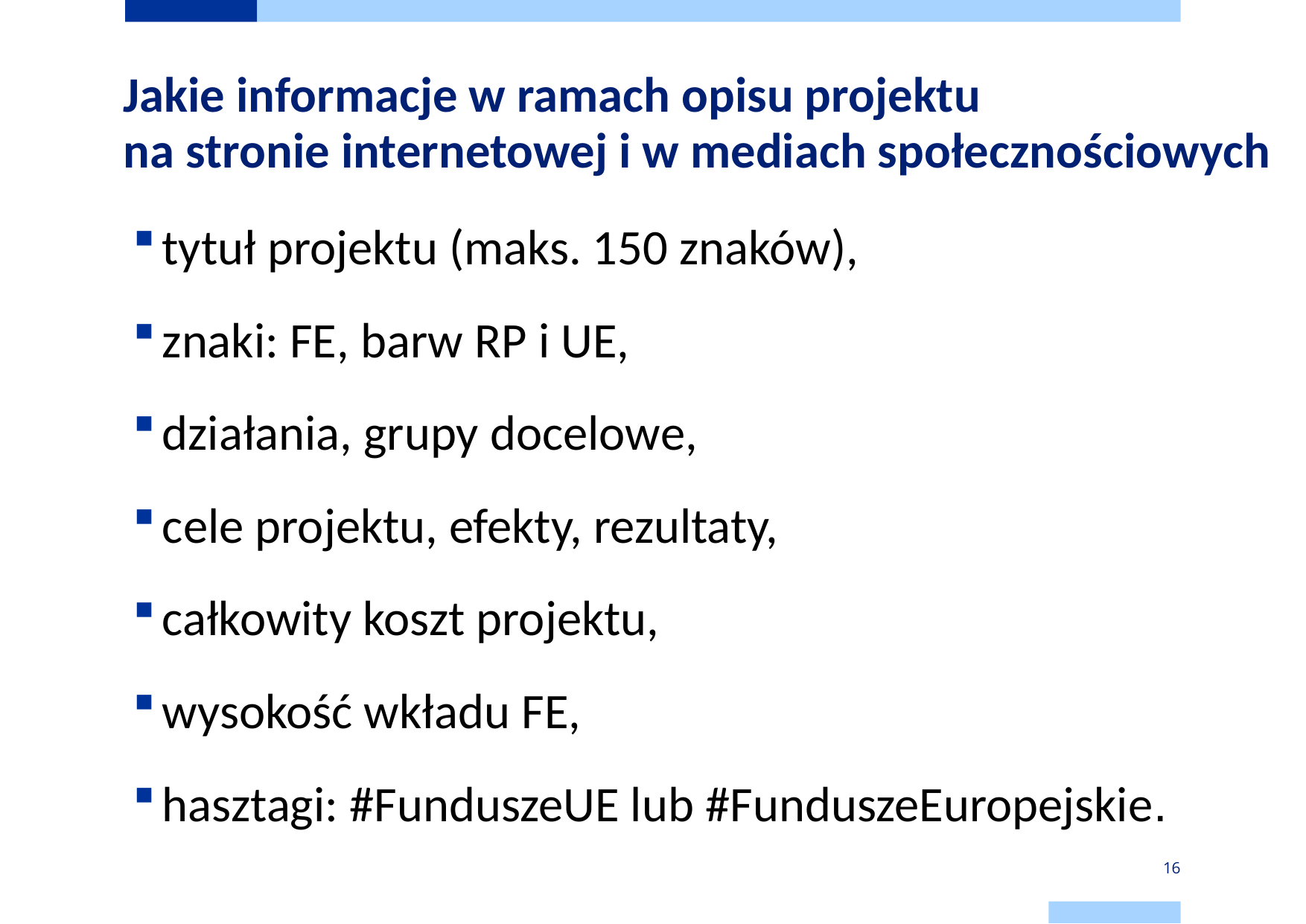

# Jakie informacje w ramach opisu projektu na stronie internetowej i w mediach społecznościowych
tytuł projektu (maks. 150 znaków),
znaki: FE, barw RP i UE,
działania, grupy docelowe,
cele projektu, efekty, rezultaty,
całkowity koszt projektu,
wysokość wkładu FE,
hasztagi: #FunduszeUE lub #FunduszeEuropejskie.

16